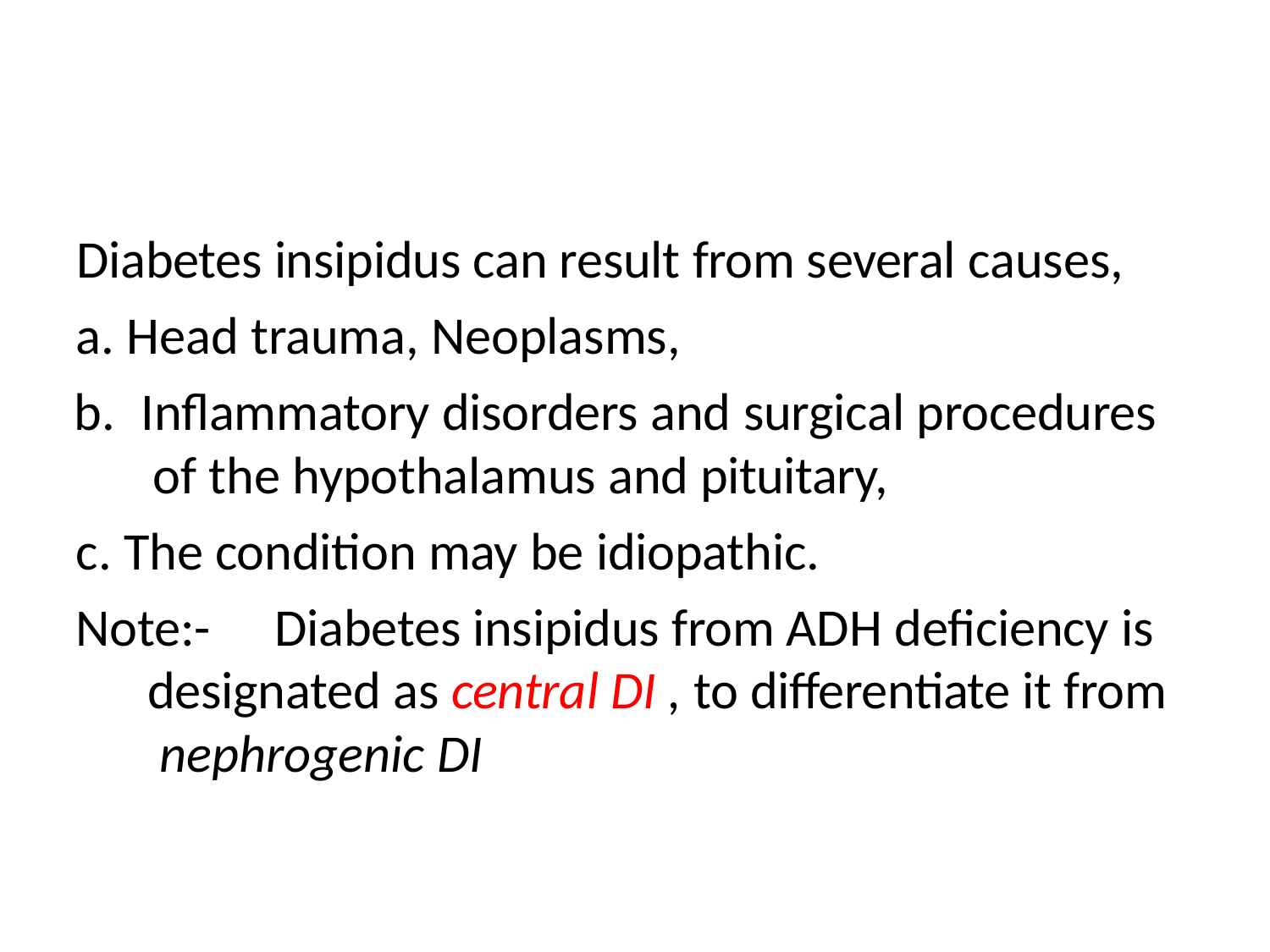

Diabetes insipidus can result from several causes,
Head trauma, Neoplasms,
Inflammatory disorders and surgical procedures  of the hypothalamus and pituitary,
The condition may be idiopathic.
Note:-	Diabetes insipidus from ADH deficiency is  designated as central DI , to differentiate it from  nephrogenic DI